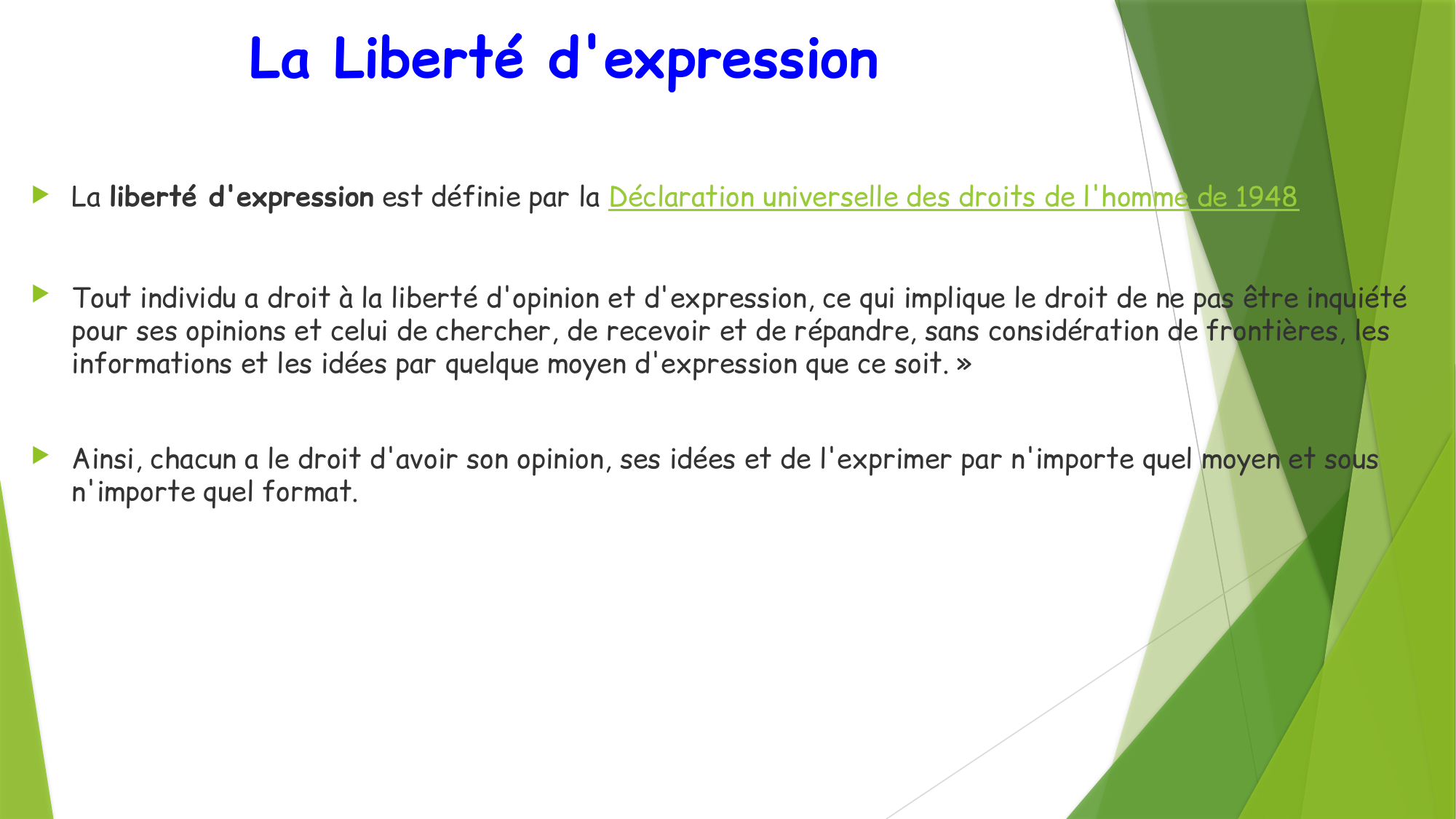

# La Liberté d'expression
La liberté d'expression est définie par la Déclaration universelle des droits de l'homme de 1948

Tout individu a droit à la liberté d'opinion et d'expression, ce qui implique le droit de ne pas être inquiété pour ses opinions et celui de chercher, de recevoir et de répandre, sans considération de frontières, les informations et les idées par quelque moyen d'expression que ce soit. »

Ainsi, chacun a le droit d'avoir son opinion, ses idées et de l'exprimer par n'importe quel moyen et sous n'importe quel format.